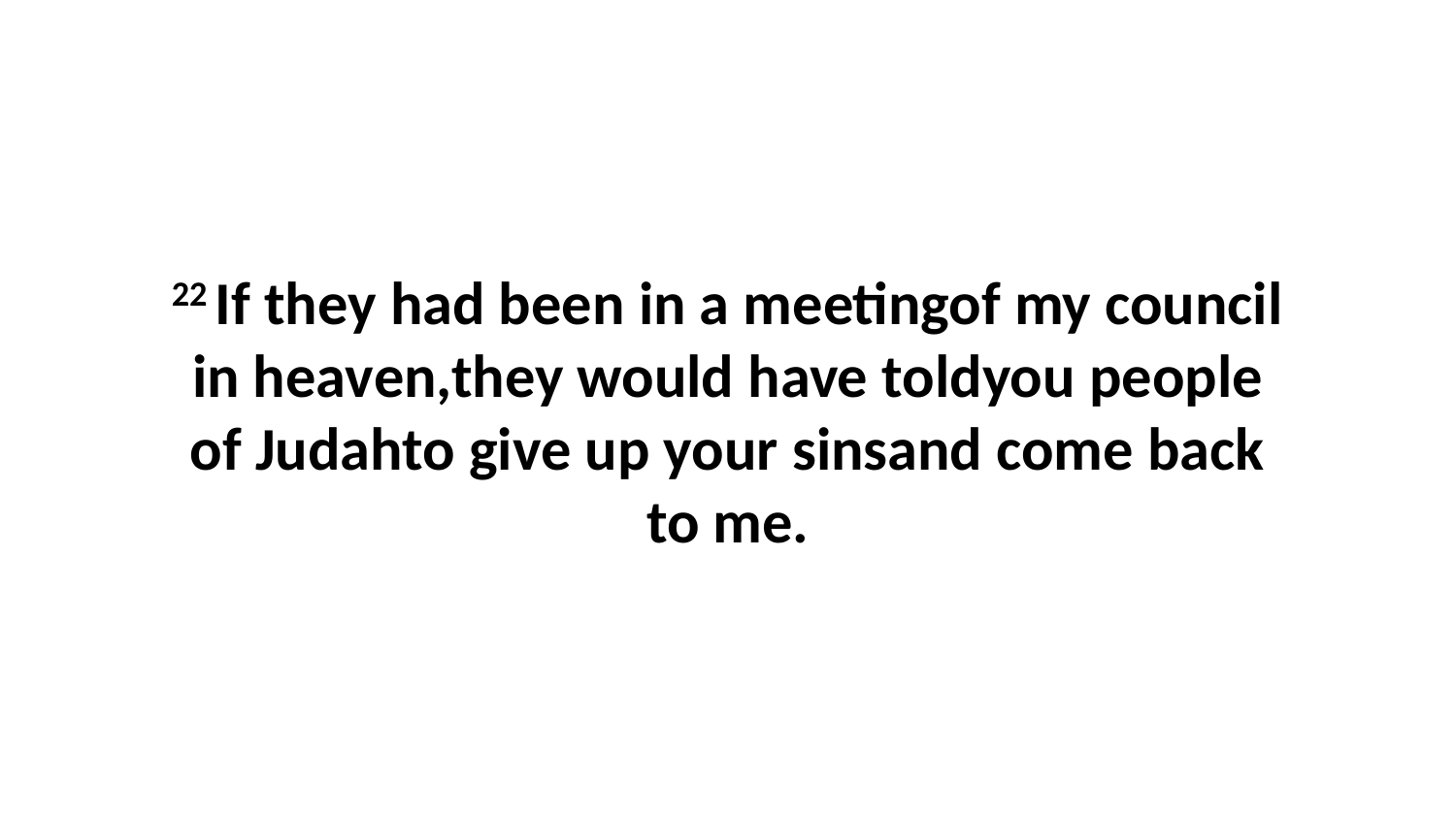

22 If they had been in a meetingof my council in heaven,they would have toldyou people of Judahto give up your sinsand come back to me.